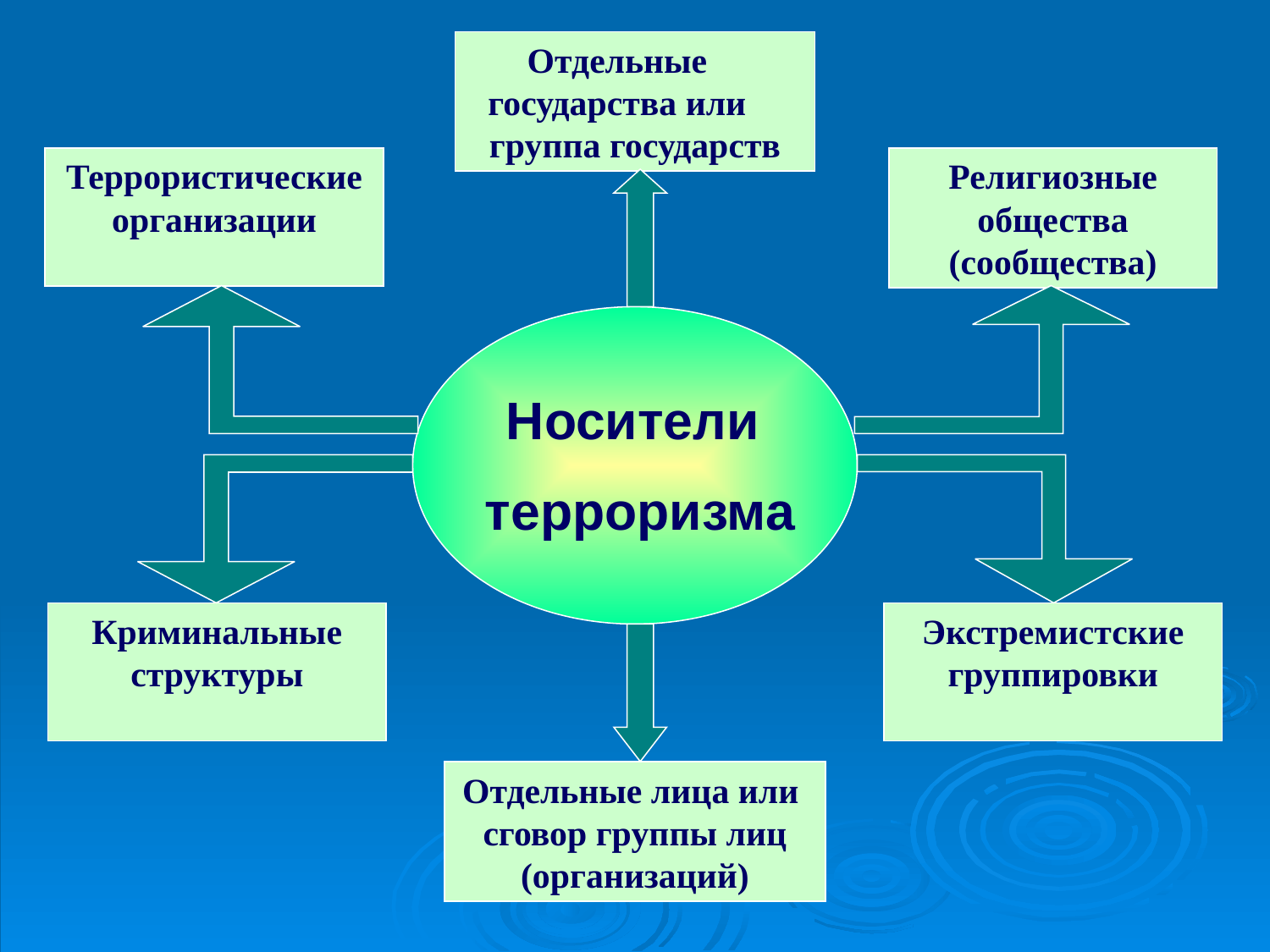

Отдельные     государства или     группа государств
Террористические организации

Религиозные общества (сообщества)

Носители
терроризма

Криминальные структуры

Экстремистские группировки

Отдельные лица или  сговор группы лиц (организаций)